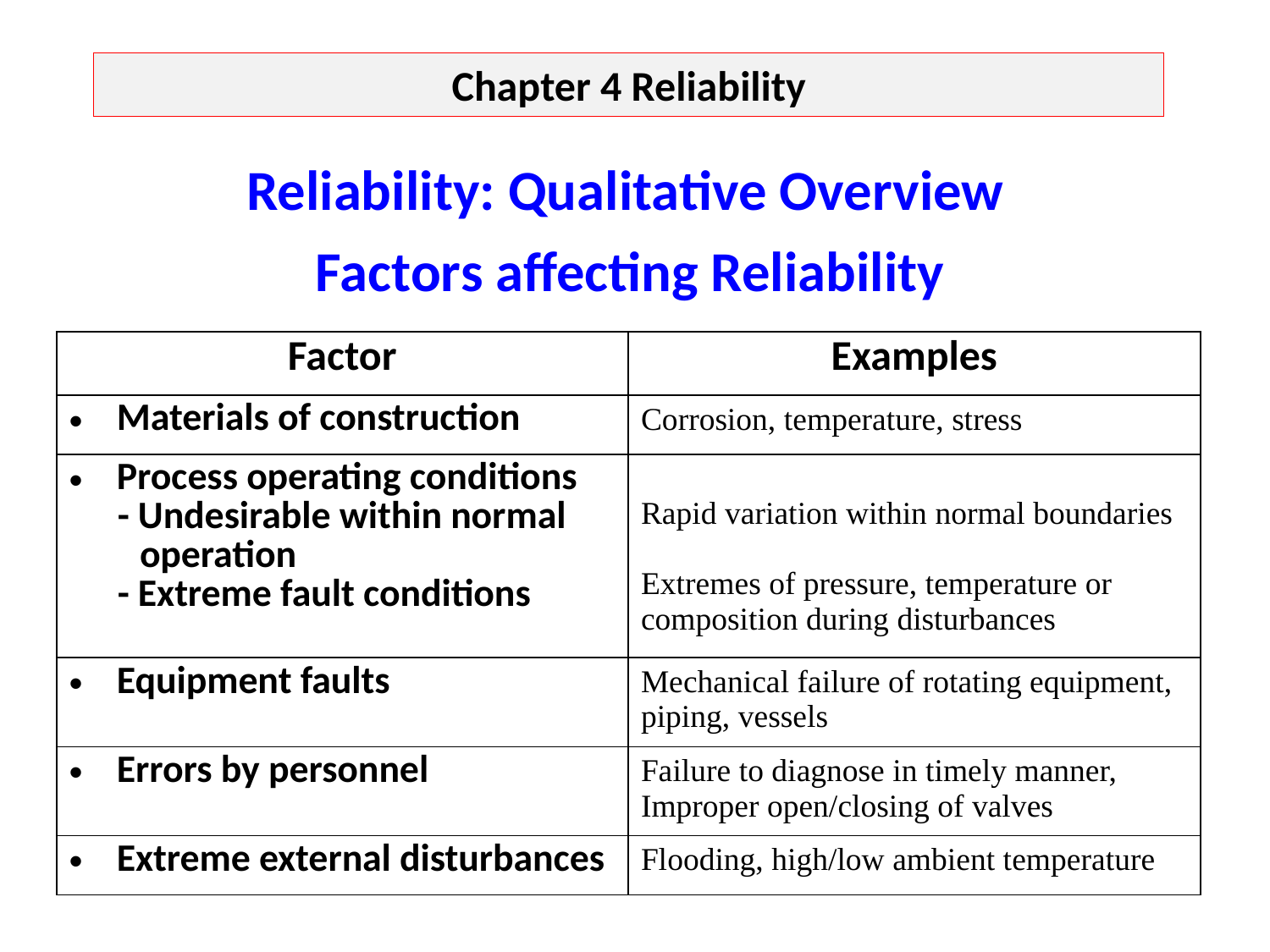

Chapter 4 Reliability
Reliability: Qualitative Overview
Factors affecting Reliability
| Factor | Examples |
| --- | --- |
| Materials of construction | Corrosion, temperature, stress |
| Process operating conditions - Undesirable within normal operation - Extreme fault conditions | Rapid variation within normal boundaries Extremes of pressure, temperature or composition during disturbances |
| Equipment faults | Mechanical failure of rotating equipment, piping, vessels |
| Errors by personnel | Failure to diagnose in timely manner, Improper open/closing of valves |
| Extreme external disturbances | Flooding, high/low ambient temperature |